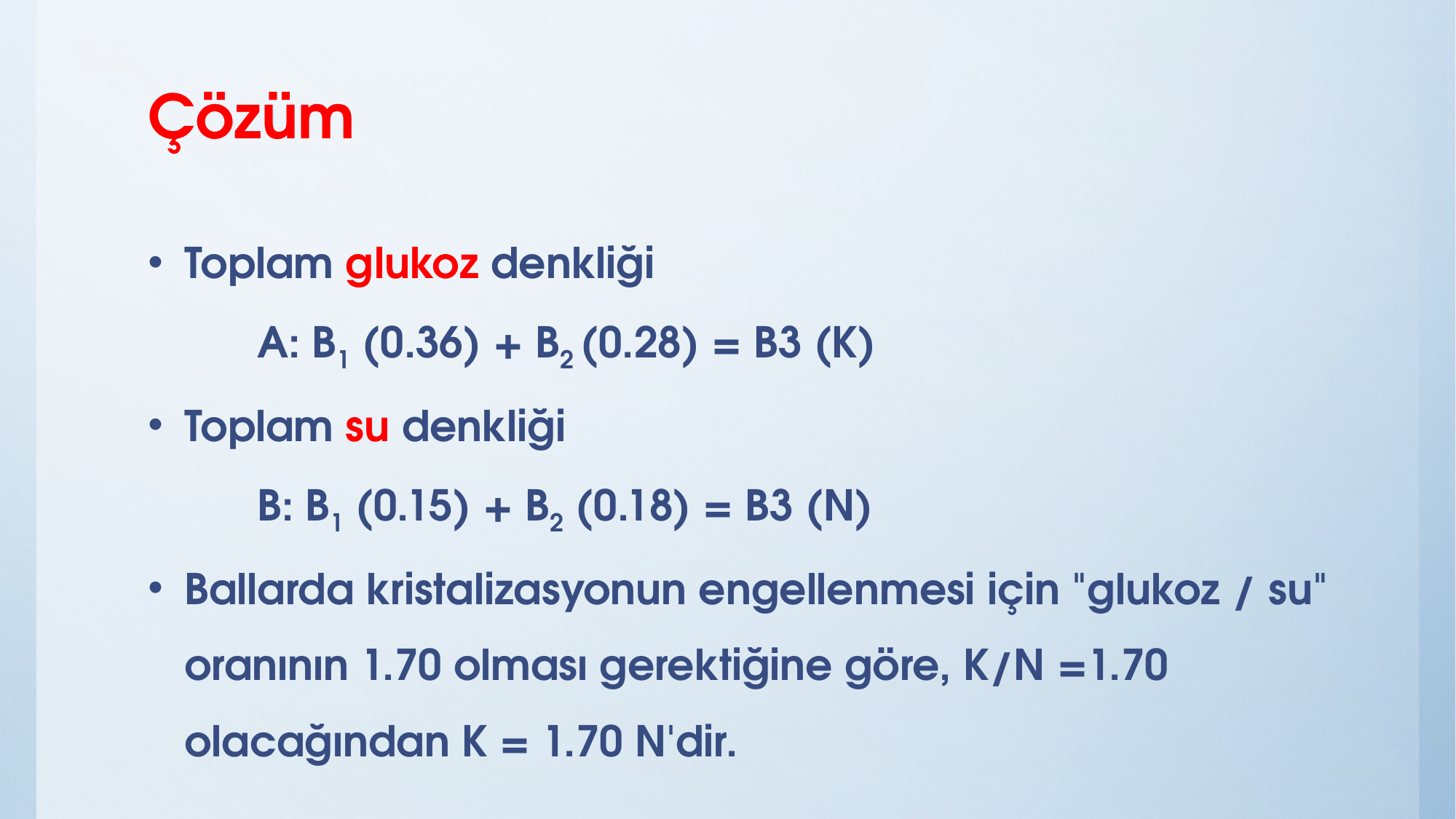

# Çözüm
Toplam glukoz denkliği
	A: B1 (0.36) + B2 (0.28) = B3 (K)
Toplam su denkliği
	B: B1 (0.15) + B2 (0.18) = B3 (N)
Ballarda kristalizasyonun engellenmesi için "glukoz / su" oranının 1.70 olması gerektiğine göre, K/N =1.70 olacağından K = 1.70 N'dir.